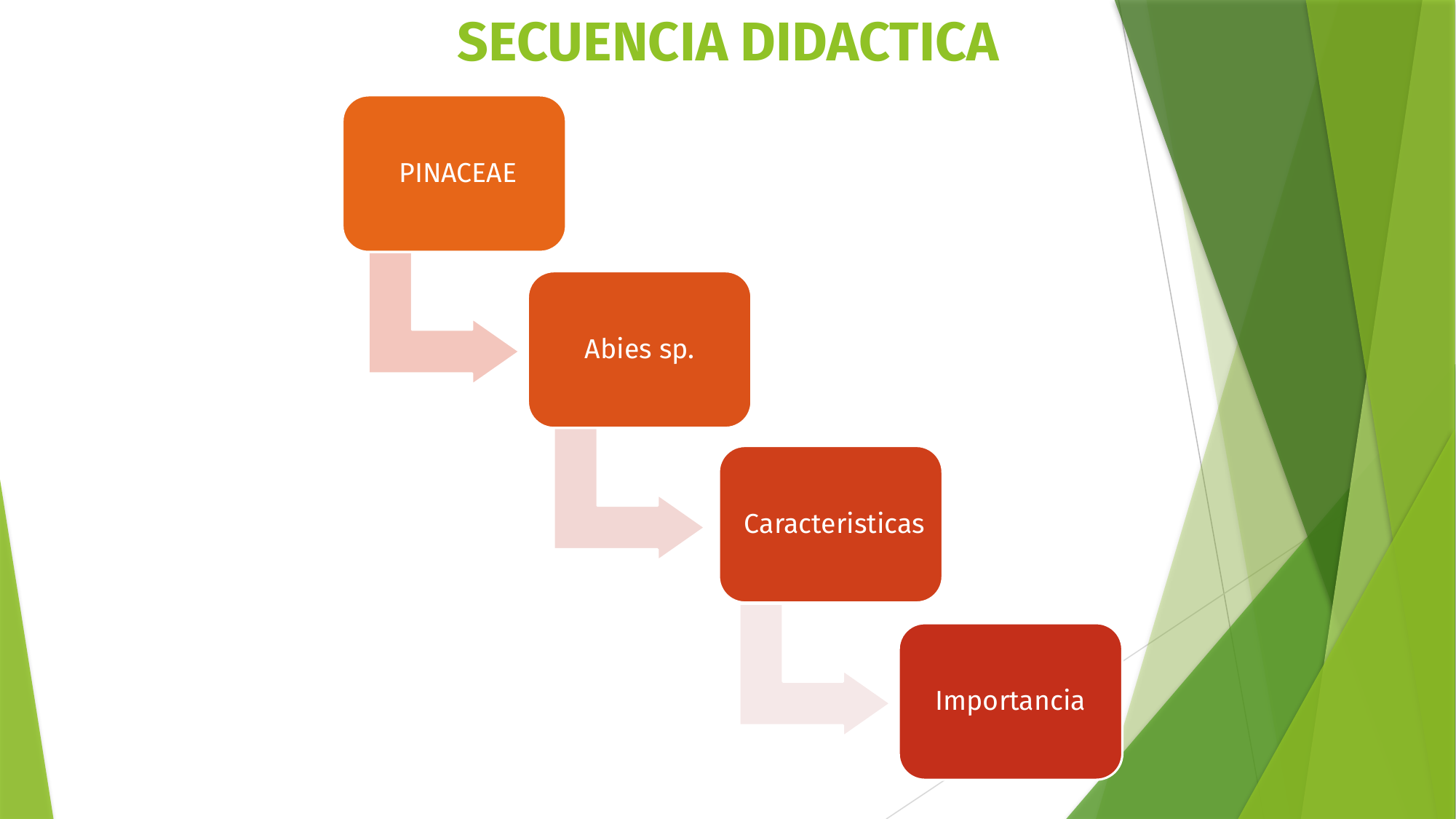

# SECUENCIA DIDACTICA
PINACEAE
Abies sp.
Caracteristicas
Importancia